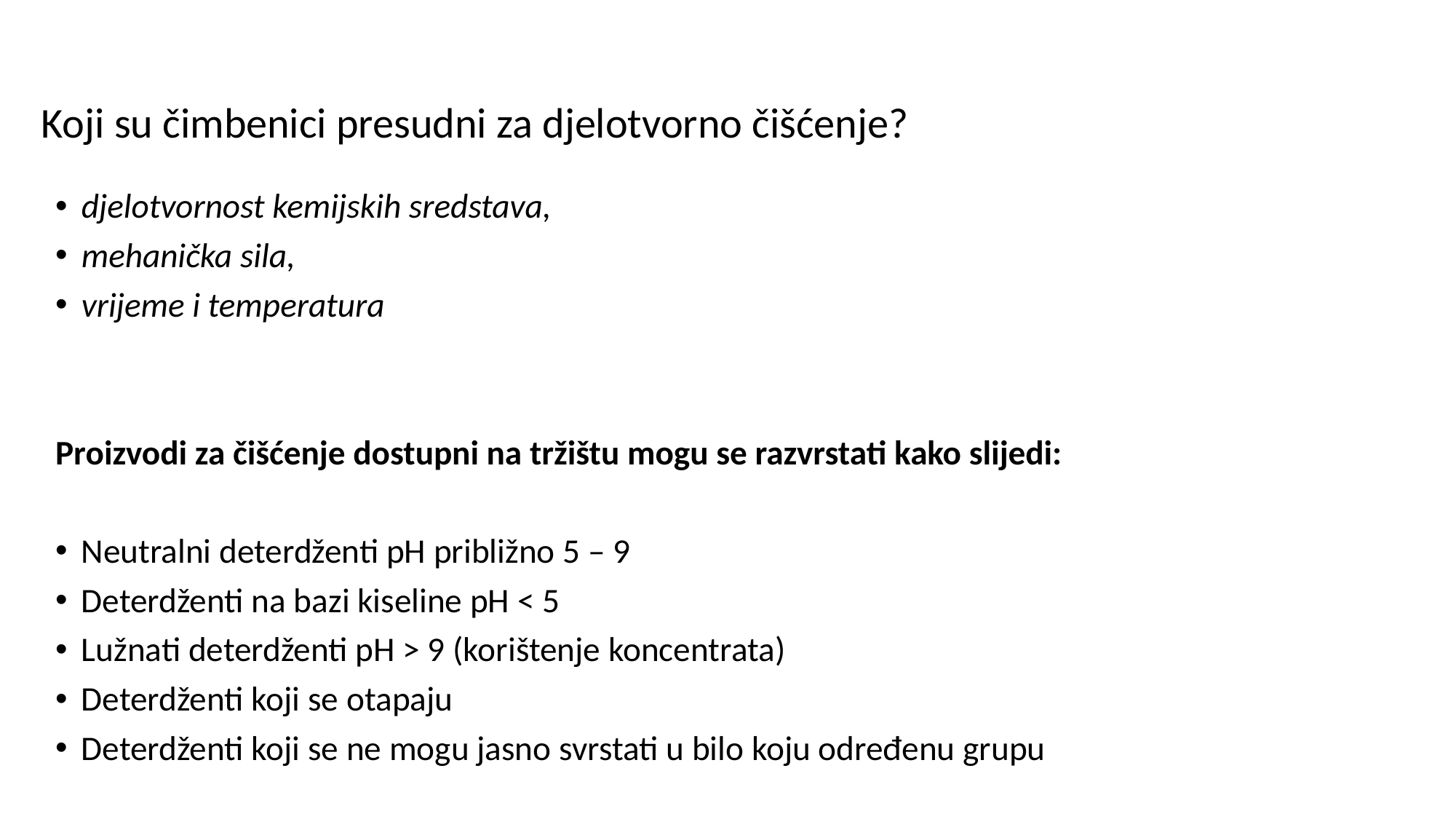

# Koji su čimbenici presudni za djelotvorno čišćenje?
djelotvornost kemijskih sredstava,
mehanička sila,
vrijeme i temperatura

Proizvodi za čišćenje dostupni na tržištu mogu se razvrstati kako slijedi:

Neutralni deterdženti pH približno 5 – 9
Deterdženti na bazi kiseline pH < 5
Lužnati deterdženti pH > 9 (korištenje koncentrata)
Deterdženti koji se otapaju
Deterdženti koji se ne mogu jasno svrstati u bilo koju određenu grupu